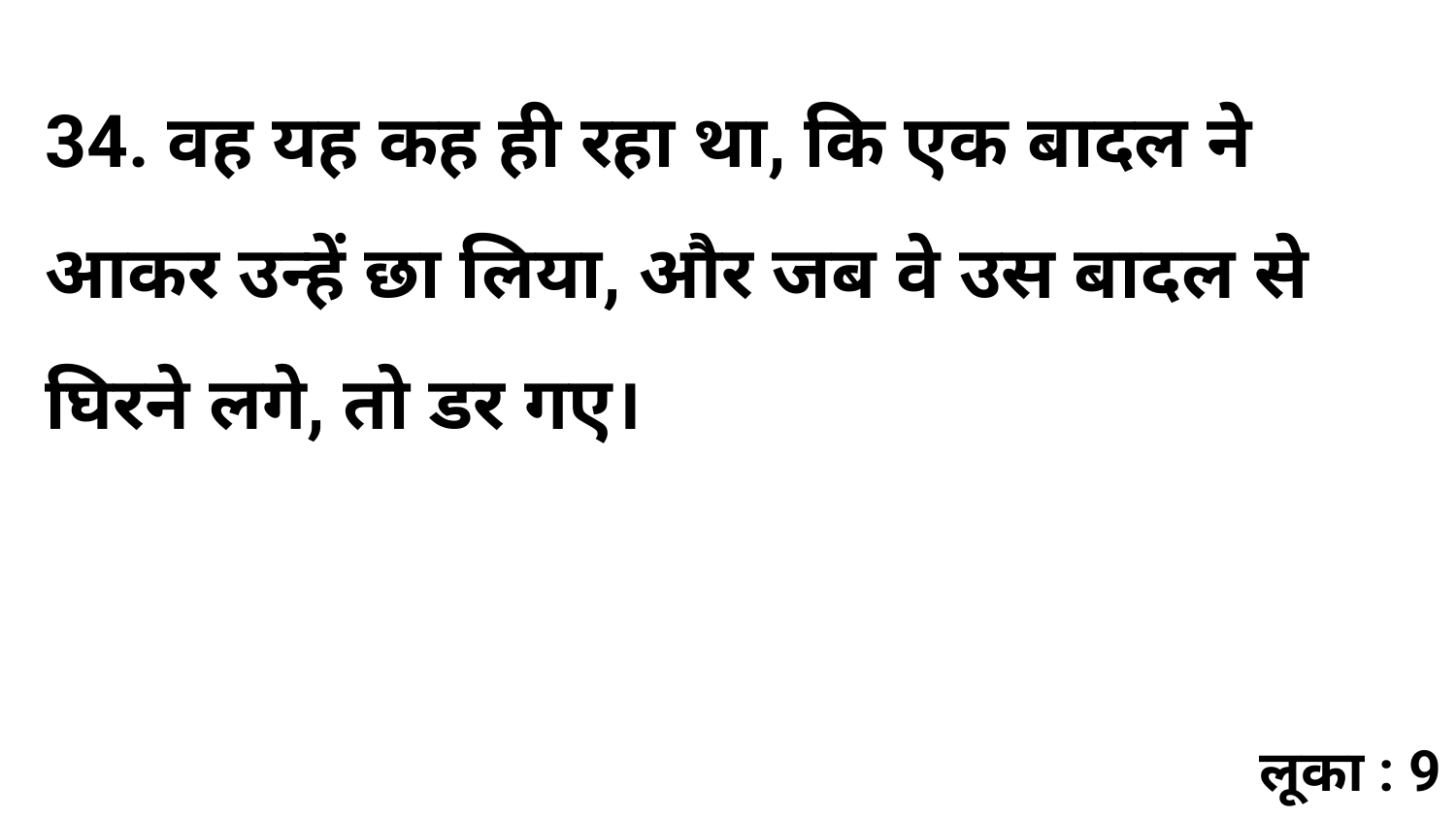

34. वह यह कह ही रहा था, कि एक बादल ने आकर उन्हें छा लिया, और जब वे उस बादल से घिरने लगे, तो डर गए।
लूका : 9